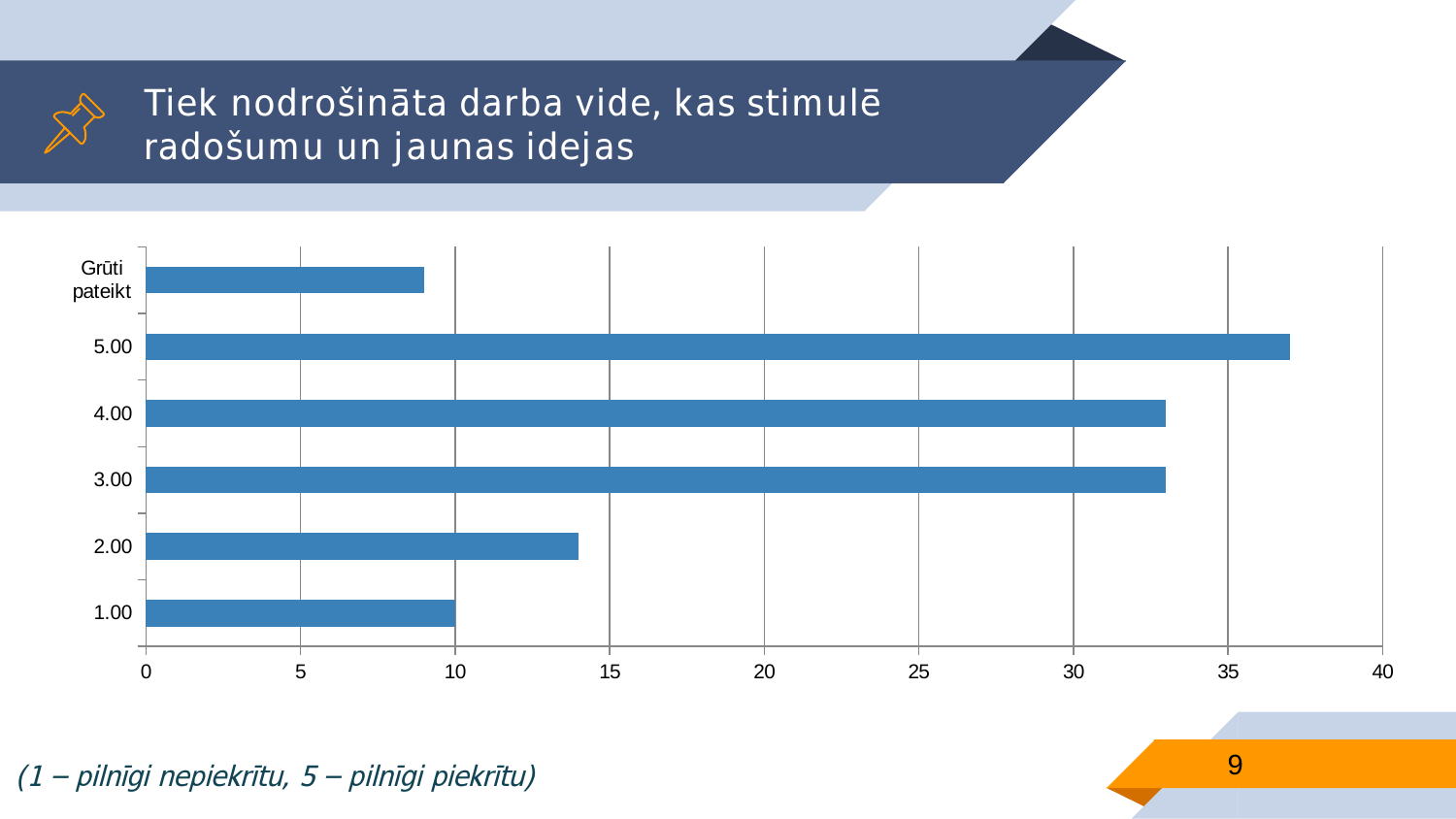

# Tiek nodrošināta darba vide, kas stimulē radošumu un jaunas idejas

### Chart

| Category |  |
|---|---|
| 1.00 | 10.0 |
| 2.00 | 14.0 |
| 3.00 | 33.0 |
| 4.00 | 33.0 |
| 5.00 | 37.0 |
| Grūti pateikt | 9.0 |
9
(1 – pilnīgi nepiekrītu, 5 – pilnīgi piekrītu)